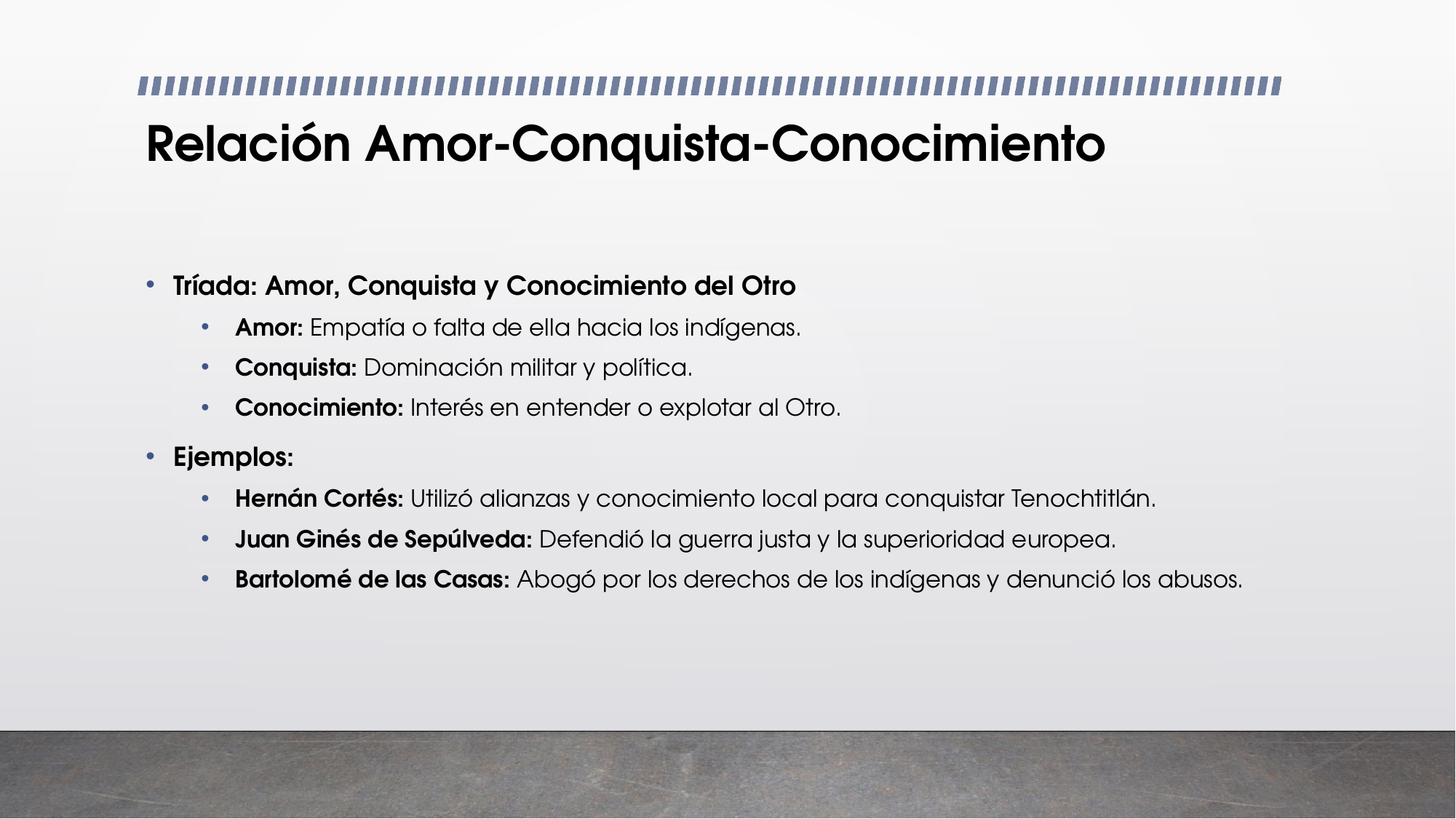

# Relación Amor-Conquista-Conocimiento

Tríada: Amor, Conquista y Conocimiento del Otro
Amor: Empatía o falta de ella hacia los indígenas.
Conquista: Dominación militar y política.
Conocimiento: Interés en entender o explotar al Otro.
Ejemplos:
Hernán Cortés: Utilizó alianzas y conocimiento local para conquistar Tenochtitlán.
Juan Ginés de Sepúlveda: Defendió la guerra justa y la superioridad europea.
Bartolomé de las Casas: Abogó por los derechos de los indígenas y denunció los abusos.